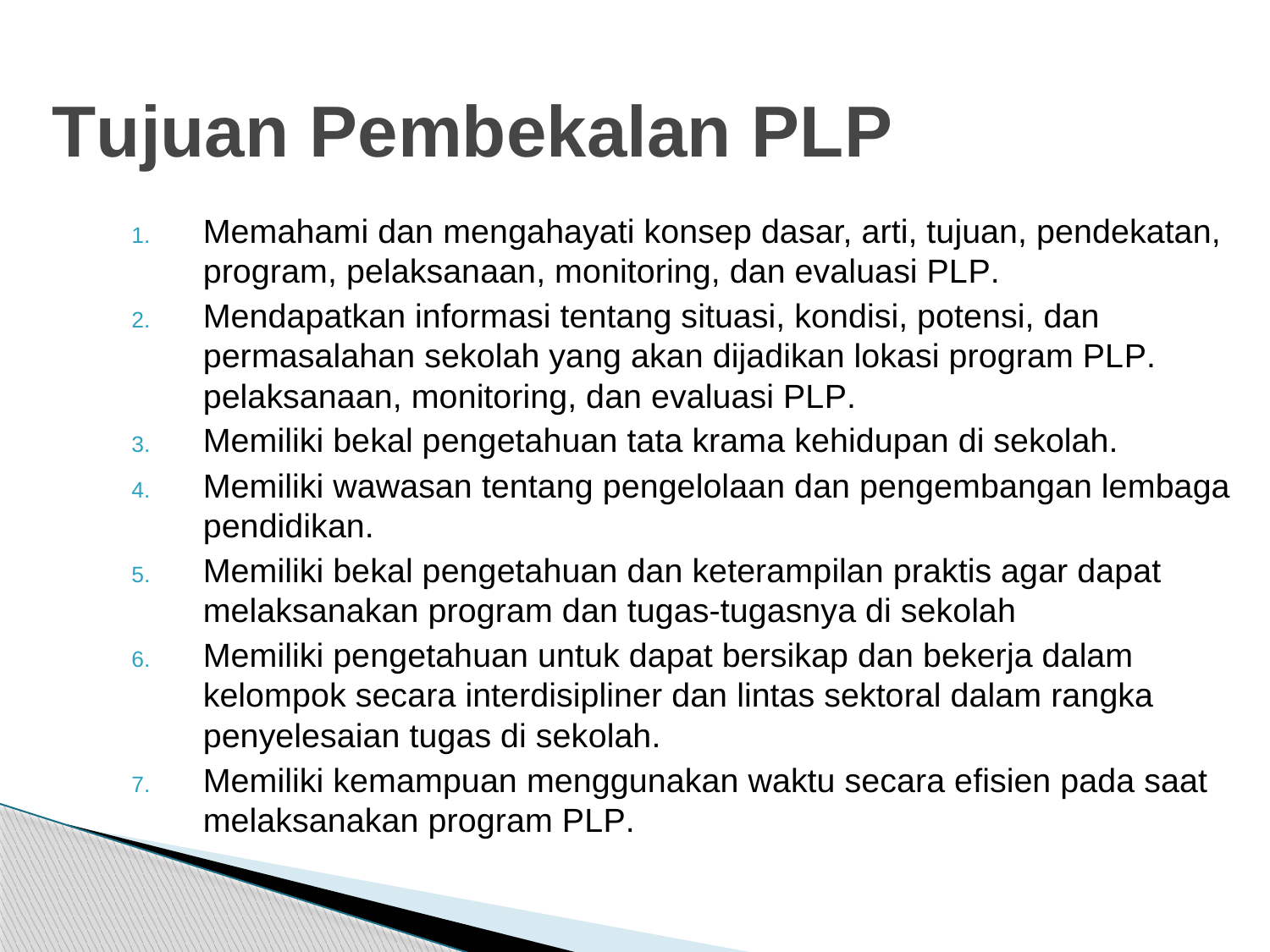

# Tujuan Pembekalan PLP

Memahami dan mengahayati konsep dasar, arti, tujuan, pendekatan, program, pelaksanaan, monitoring, dan evaluasi PLP.
Mendapatkan informasi tentang situasi, kondisi, potensi, dan permasalahan sekolah yang akan dijadikan lokasi program PLP. pelaksanaan, monitoring, dan evaluasi PLP.
Memiliki bekal pengetahuan tata krama kehidupan di sekolah.
Memiliki wawasan tentang pengelolaan dan pengembangan lembaga pendidikan.
Memiliki bekal pengetahuan dan keterampilan praktis agar dapat melaksanakan program dan tugas-tugasnya di sekolah
Memiliki pengetahuan untuk dapat bersikap dan bekerja dalam kelompok secara interdisipliner dan lintas sektoral dalam rangka penyelesaian tugas di sekolah.
Memiliki kemampuan menggunakan waktu secara efisien pada saat melaksanakan program PLP.